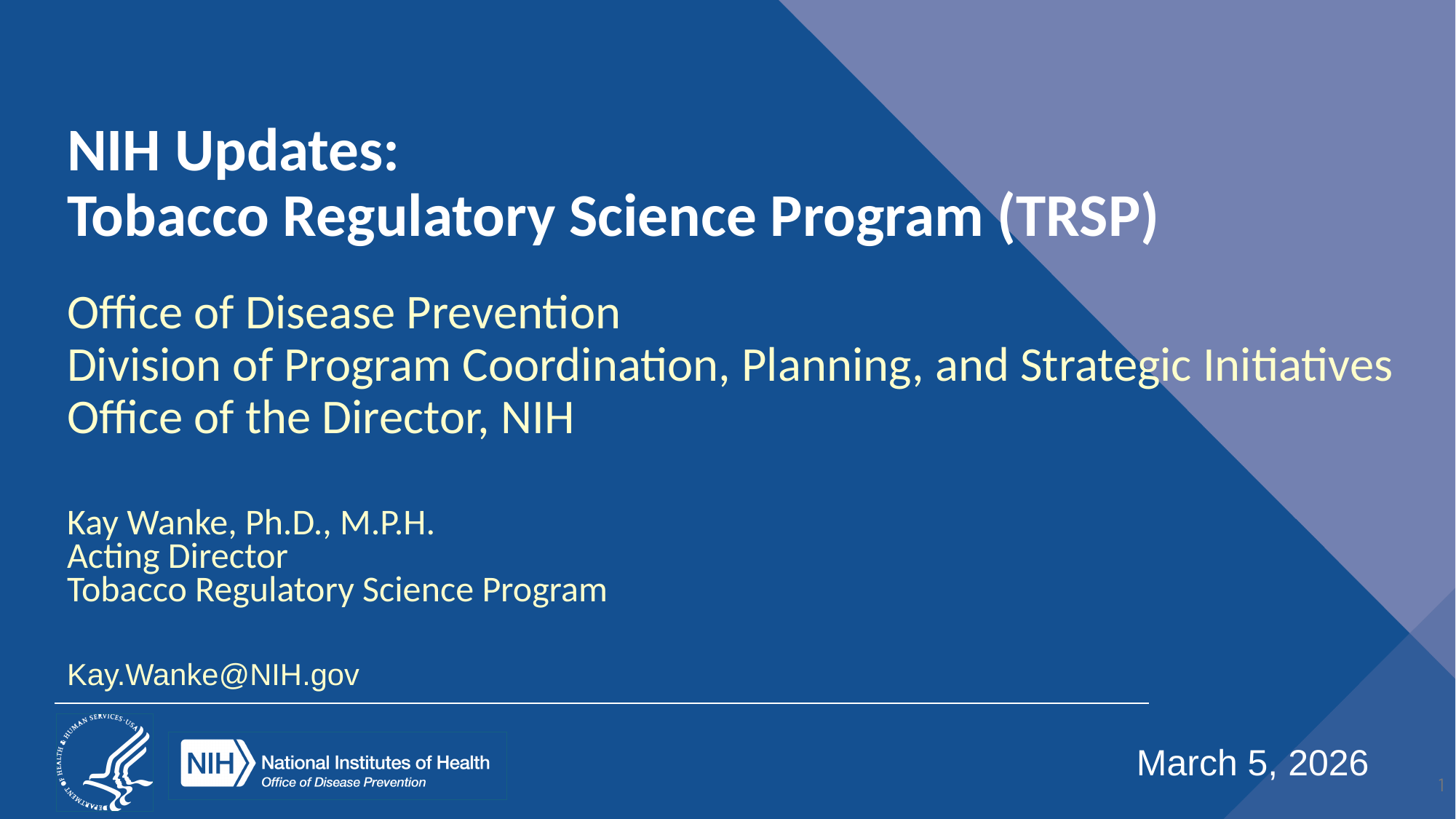

# NIH Updates: Tobacco Regulatory Science Program (TRSP)
Office of Disease Prevention
Division of Program Coordination, Planning, and Strategic Initiatives
Office of the Director, NIH
Kay Wanke, Ph.D., M.P.H.
Acting Director
Tobacco Regulatory Science Program
Kay.Wanke@NIH.gov
March 5, 2026
1